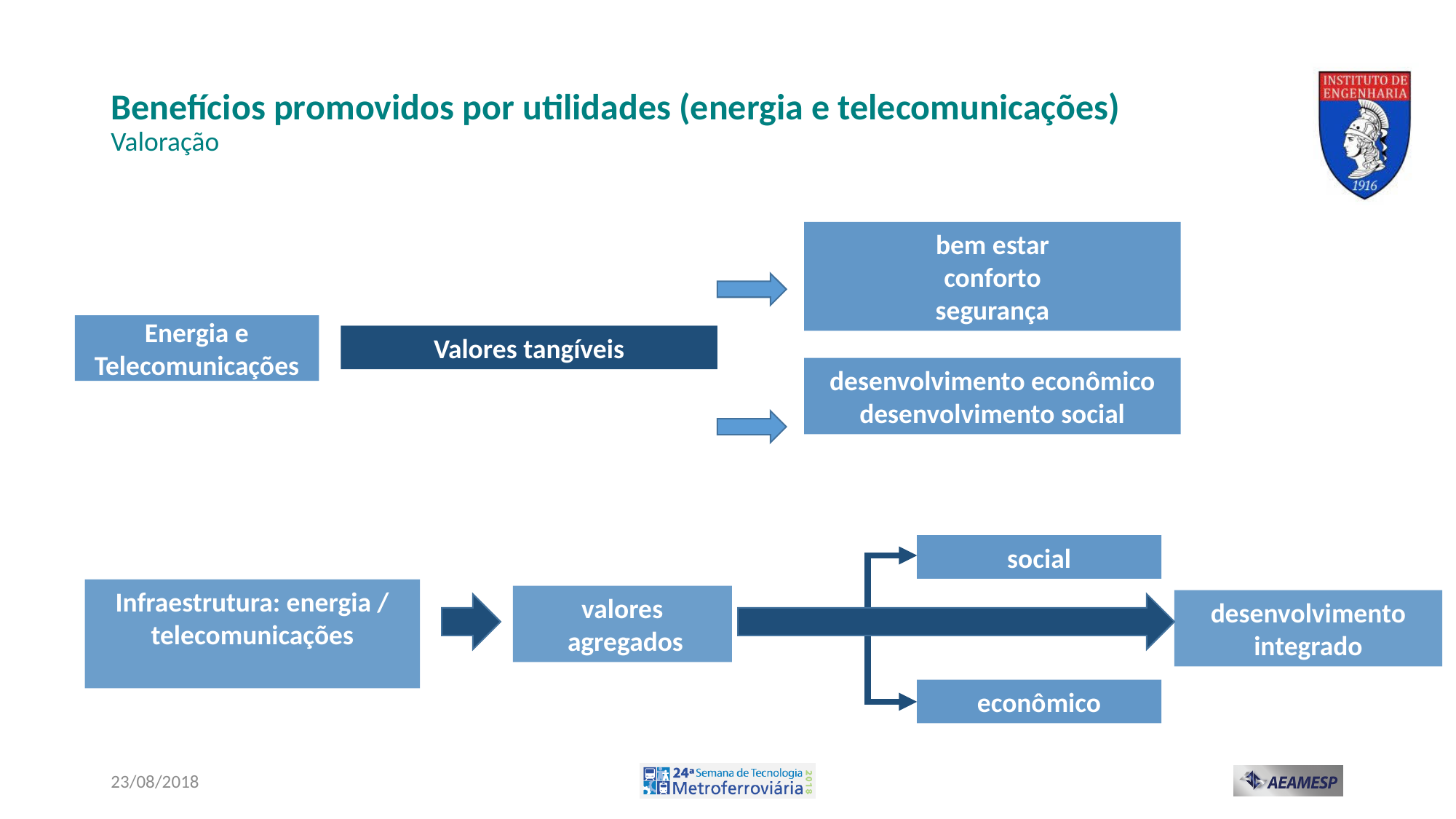

# Benefícios promovidos por utilidades (energia e telecomunicações) Valoração
bem estar
conforto
segurança

Energia e
Telecomunicações
Valores tangíveis
desenvolvimento econômico
desenvolvimento social

social
Infraestrutura: energia / telecomunicações

valores
 agregados
desenvolvimento
integrado

econômico